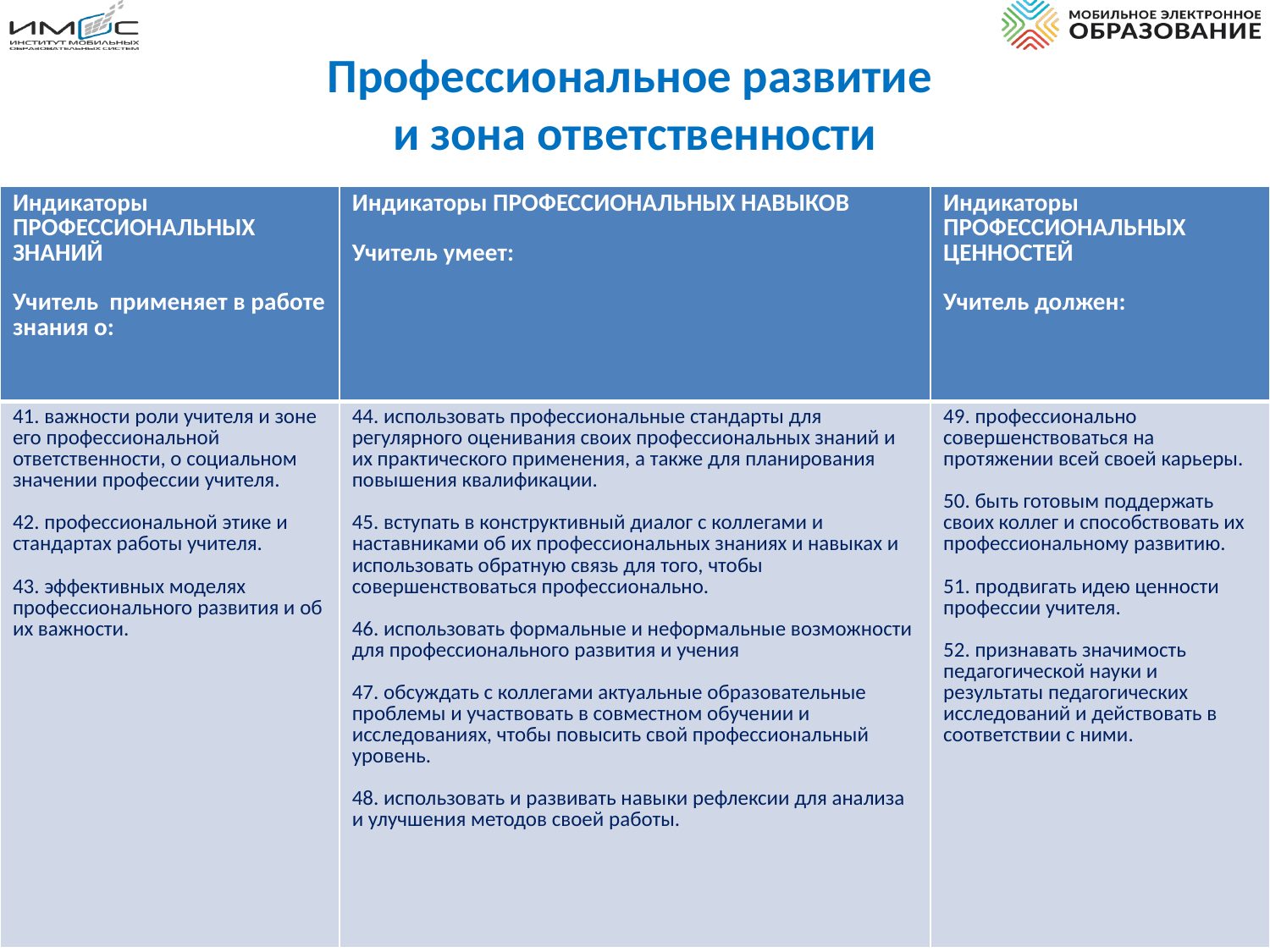

# Профессиональное развитие и зона ответственности
| Индикаторы ПРОФЕССИОНАЛЬНЫХ ЗНАНИЙ Учитель применяет в работе знания о: | Индикаторы ПРОФЕССИОНАЛЬНЫХ НАВЫКОВ Учитель умеет: | Индикаторы ПРОФЕССИОНАЛЬНЫХ ЦЕННОСТЕЙ Учитель должен: |
| --- | --- | --- |
| 41. важности роли учителя и зоне его профессиональной ответственности, о социальном значении профессии учителя. 42. профессиональной этике и стандартах работы учителя. 43. эффективных моделях профессионального развития и об их важности. | 44. использовать профессиональные стандарты для регулярного оценивания своих профессиональных знаний и их практического применения, а также для планирования повышения квалификации. 45. вступать в конструктивный диалог с коллегами и наставниками об их профессиональных знаниях и навыках и использовать обратную связь для того, чтобы совершенствоваться профессионально. 46. использовать формальные и неформальные возможности для профессионального развития и учения 47. обсуждать с коллегами актуальные образовательные проблемы и участвовать в совместном обучении и исследованиях, чтобы повысить свой профессиональный уровень. 48. использовать и развивать навыки рефлексии для анализа и улучшения методов своей работы. | 49. профессионально совершенствоваться на протяжении всей своей карьеры. 50. быть готовым поддержать своих коллег и способствовать их профессиональному развитию. 51. продвигать идею ценности профессии учителя. 52. признавать значимость педагогической науки и результаты педагогических исследований и действовать в соответствии с ними. |